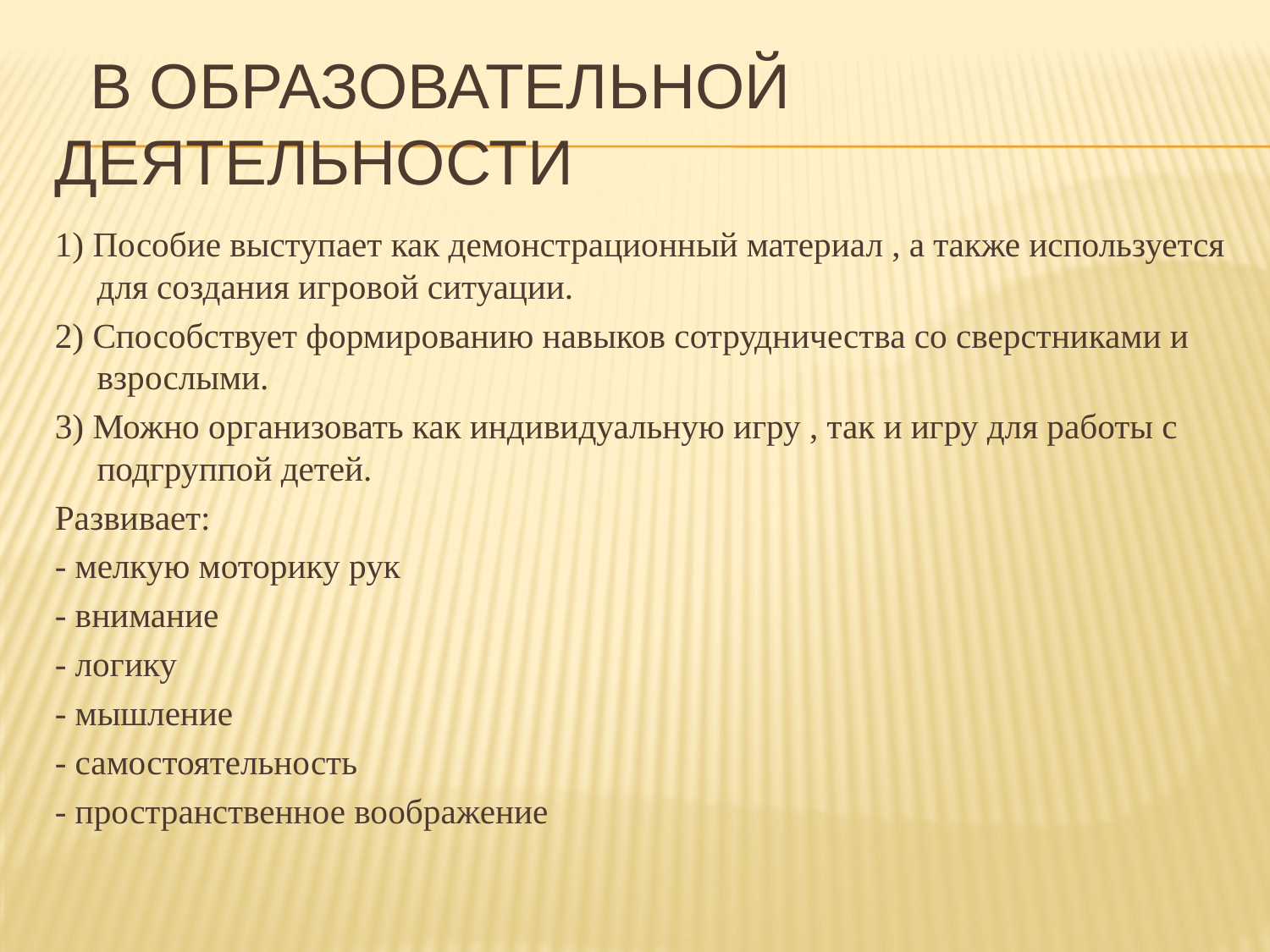

# В образовательной деятельности
1) Пособие выступает как демонстрационный материал , а также используется для создания игровой ситуации.
2) Способствует формированию навыков сотрудничества со сверстниками и взрослыми.
3) Можно организовать как индивидуальную игру , так и игру для работы с подгруппой детей.
Развивает:
- мелкую моторику рук
- внимание
- логику
- мышление
- самостоятельность
- пространственное воображение